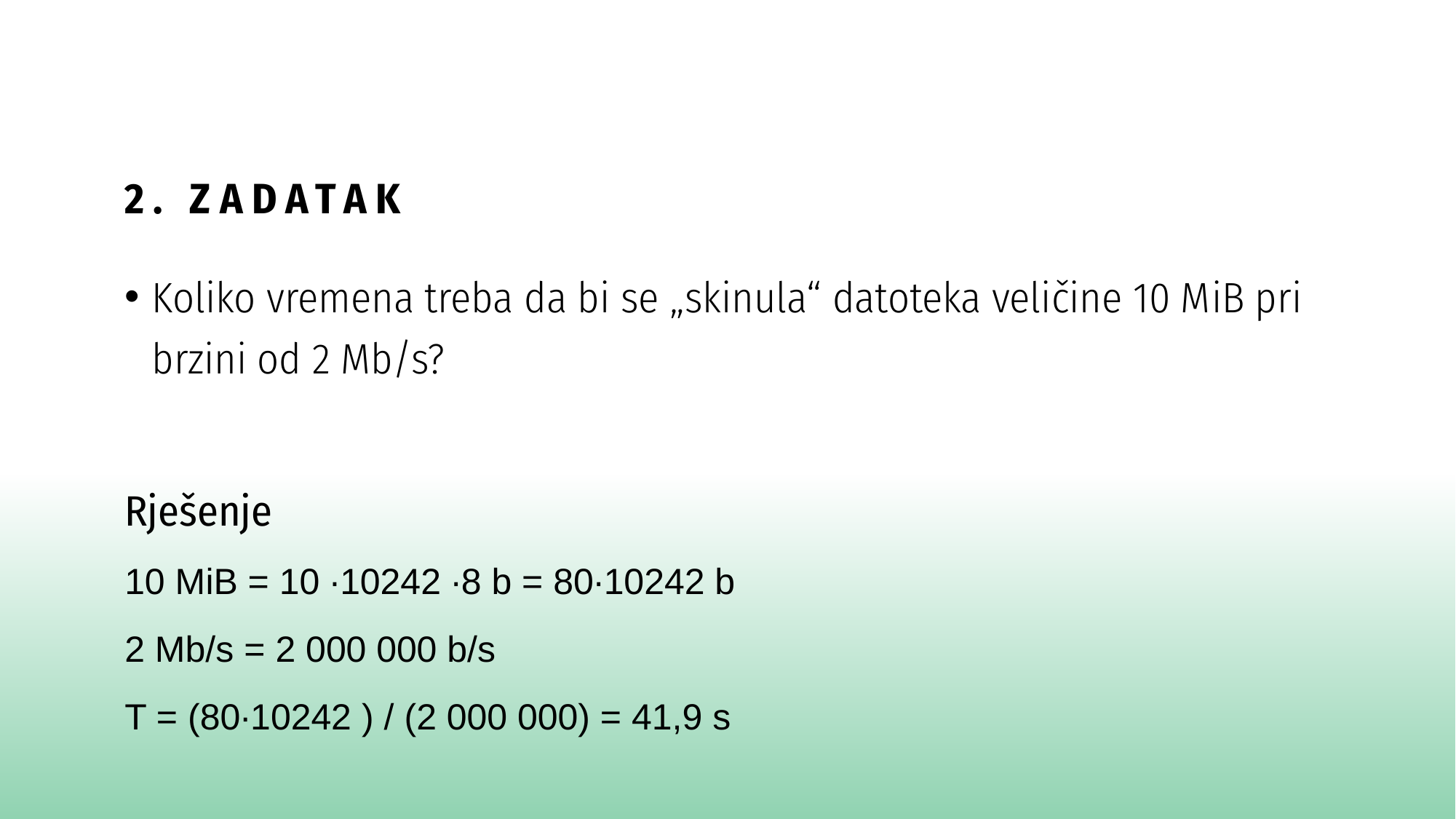

# 2. zadatak
Koliko vremena treba da bi se „skinula“ datoteka veličine 10 MiB pri brzini od 2 Mb/s?

Rješenje
10 MiB = 10 ∙10242 ∙8 b = 80∙10242 b
2 Mb/s = 2 000 000 b/s
T = (80∙10242 ) / (2 000 000) = 41,9 s